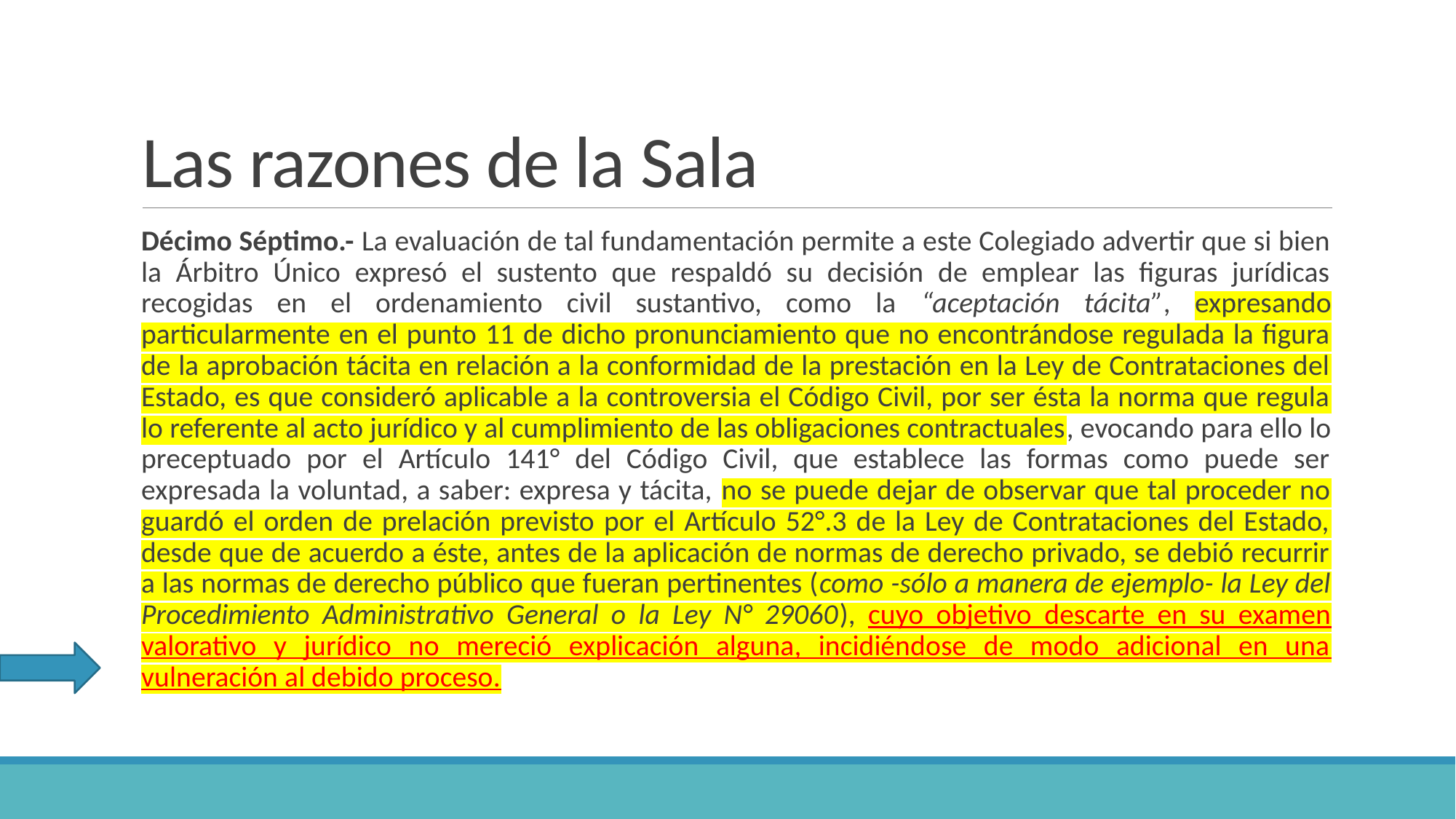

# Las razones de la Sala
Décimo Séptimo.- La evaluación de tal fundamentación permite a este Colegiado advertir que si bien la Árbitro Único expresó el sustento que respaldó su decisión de emplear las figuras jurídicas recogidas en el ordenamiento civil sustantivo, como la “aceptación tácita”, expresando particularmente en el punto 11 de dicho pronunciamiento que no encontrándose regulada la figura de la aprobación tácita en relación a la conformidad de la prestación en la Ley de Contrataciones del Estado, es que consideró aplicable a la controversia el Código Civil, por ser ésta la norma que regula lo referente al acto jurídico y al cumplimiento de las obligaciones contractuales, evocando para ello lo preceptuado por el Artículo 141° del Código Civil, que establece las formas como puede ser expresada la voluntad, a saber: expresa y tácita, no se puede dejar de observar que tal proceder no guardó el orden de prelación previsto por el Artículo 52°.3 de la Ley de Contrataciones del Estado, desde que de acuerdo a éste, antes de la aplicación de normas de derecho privado, se debió recurrir a las normas de derecho público que fueran pertinentes (como -sólo a manera de ejemplo- la Ley del Procedimiento Administrativo General o la Ley N° 29060), cuyo objetivo descarte en su examen valorativo y jurídico no mereció explicación alguna, incidiéndose de modo adicional en una vulneración al debido proceso.